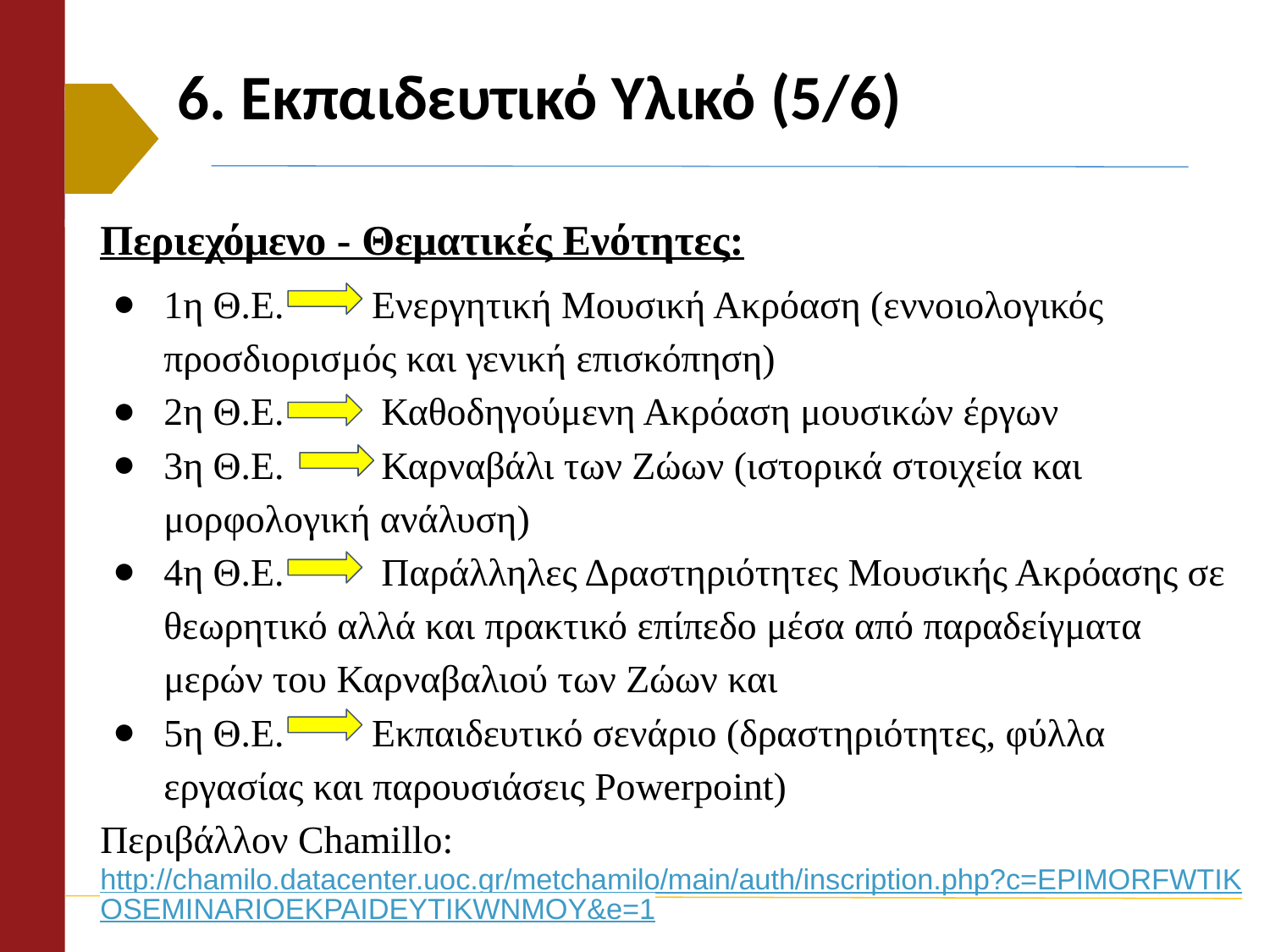

# 6. Eκπαιδευτικό Yλικό (5/6)
Περιεχόμενο - Θεματικές Ενότητες:

1η Θ.Ε.         Ενεργητική Μουσική Ακρόαση (εννοιολογικός προσδιορισμός και γενική επισκόπηση)
2η Θ.Ε.          Καθοδηγούμενη Ακρόαση μουσικών έργων
3η Θ.Ε.          Καρναβάλι των Ζώων (ιστορικά στοιχεία και μορφολογική ανάλυση)
4η Θ.Ε.          Παράλληλες Δραστηριότητες Μουσικής Ακρόασης σε θεωρητικό αλλά και πρακτικό επίπεδο μέσα από παραδείγματα μερών του Καρναβαλιού των Ζώων και
5η Θ.Ε.         Εκπαιδευτικό σενάριο (δραστηριότητες, φύλλα εργασίας και παρουσιάσεις Powerpoint)
Περιβάλλον Chamillo:
http://chamilo.datacenter.uoc.gr/metchamilo/main/auth/inscription.php?c=EPIMORFWTIKOSEMINARIOEKPAIDEYTIKWNMOY&e=1